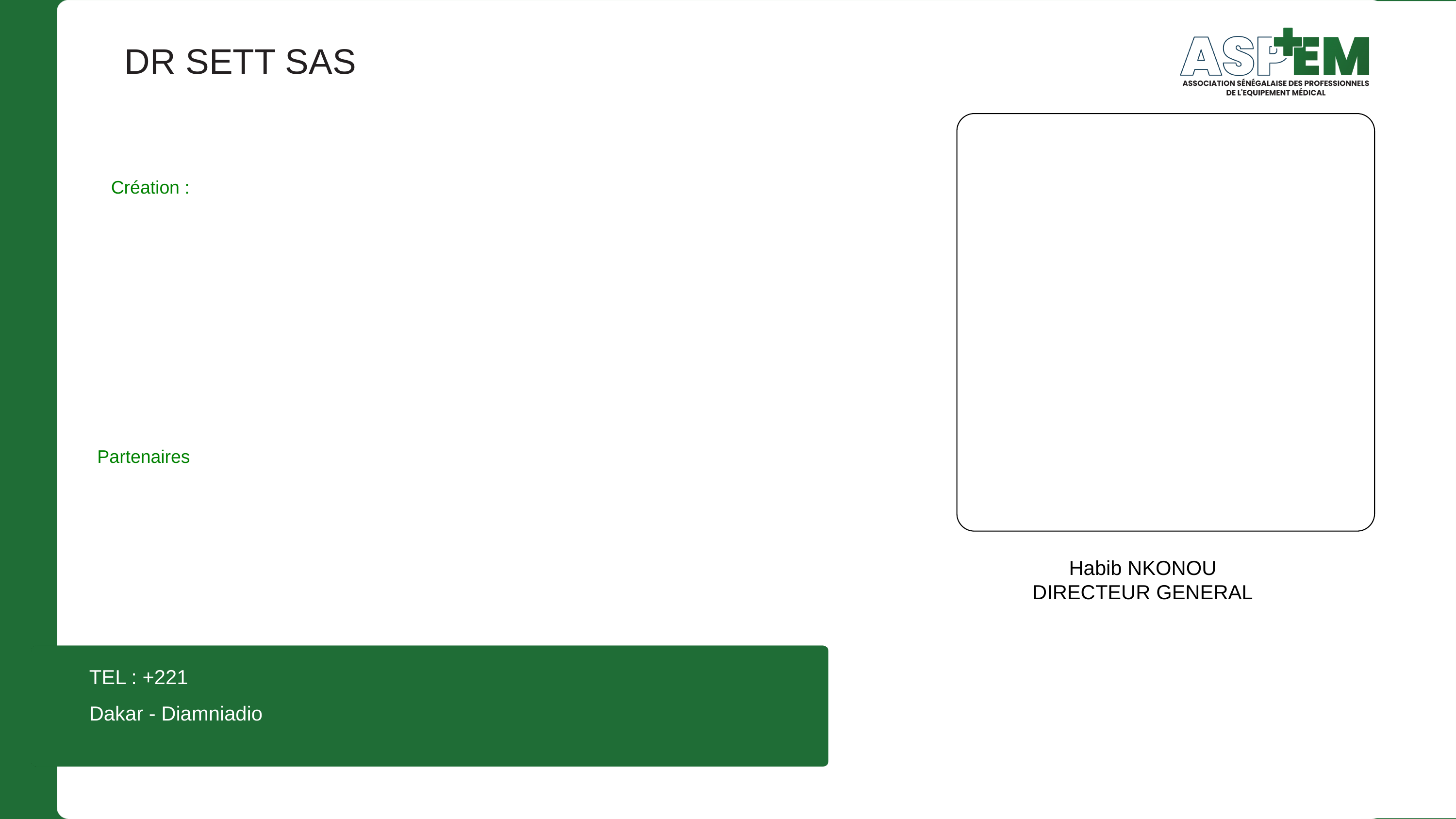

DR SETT SAS

Création :
Partenaires
Habib NKONOU
DIRECTEUR GENERAL

TEL : +221

Dakar - Diamniadio